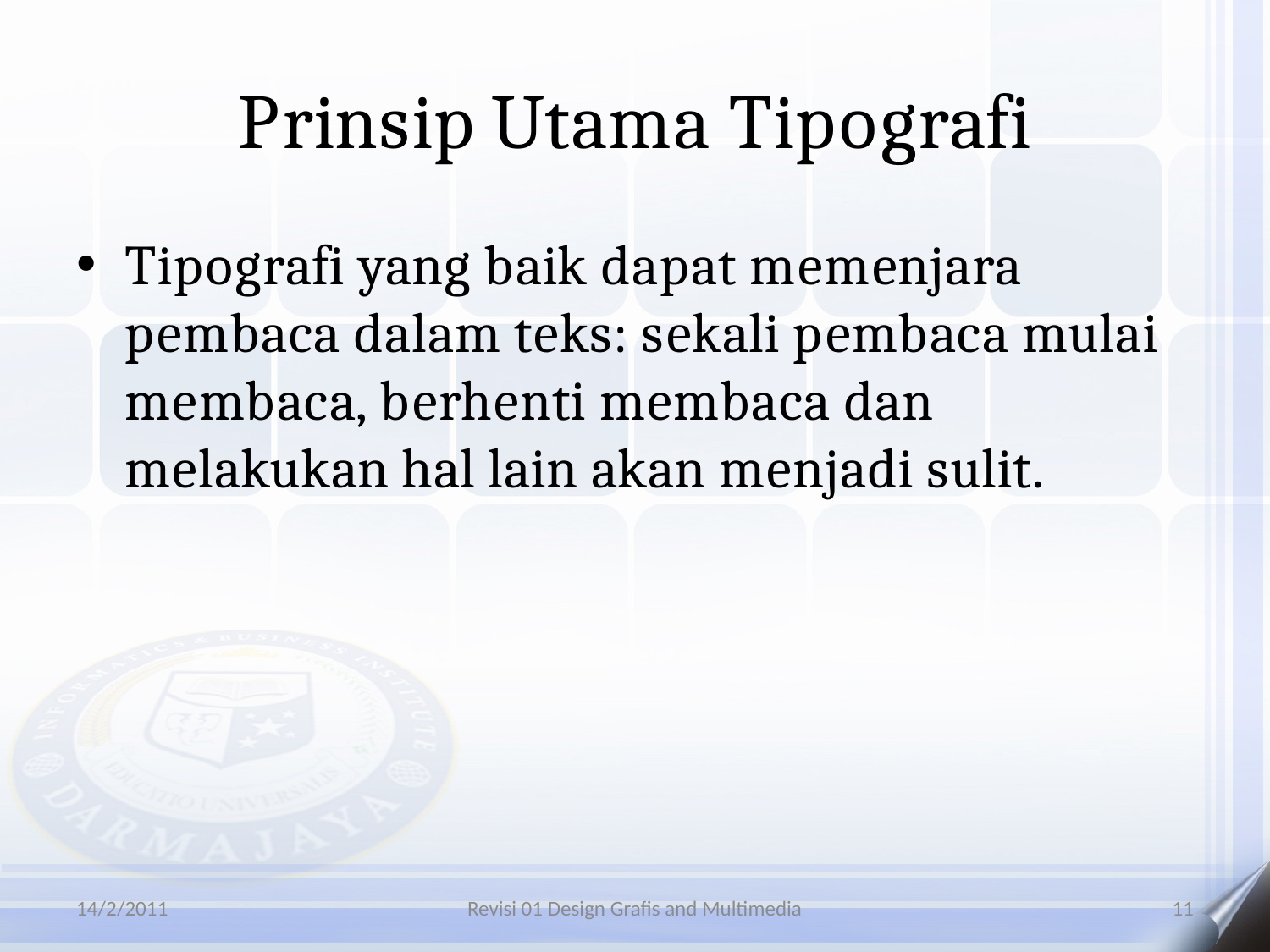

# Prinsip Utama Tipografi
Tipografi yang baik dapat memenjara pembaca dalam teks: sekali pembaca mulai membaca, berhenti membaca dan melakukan hal lain akan menjadi sulit.
14/2/2011
Revisi 01 Design Grafis and Multimedia
11